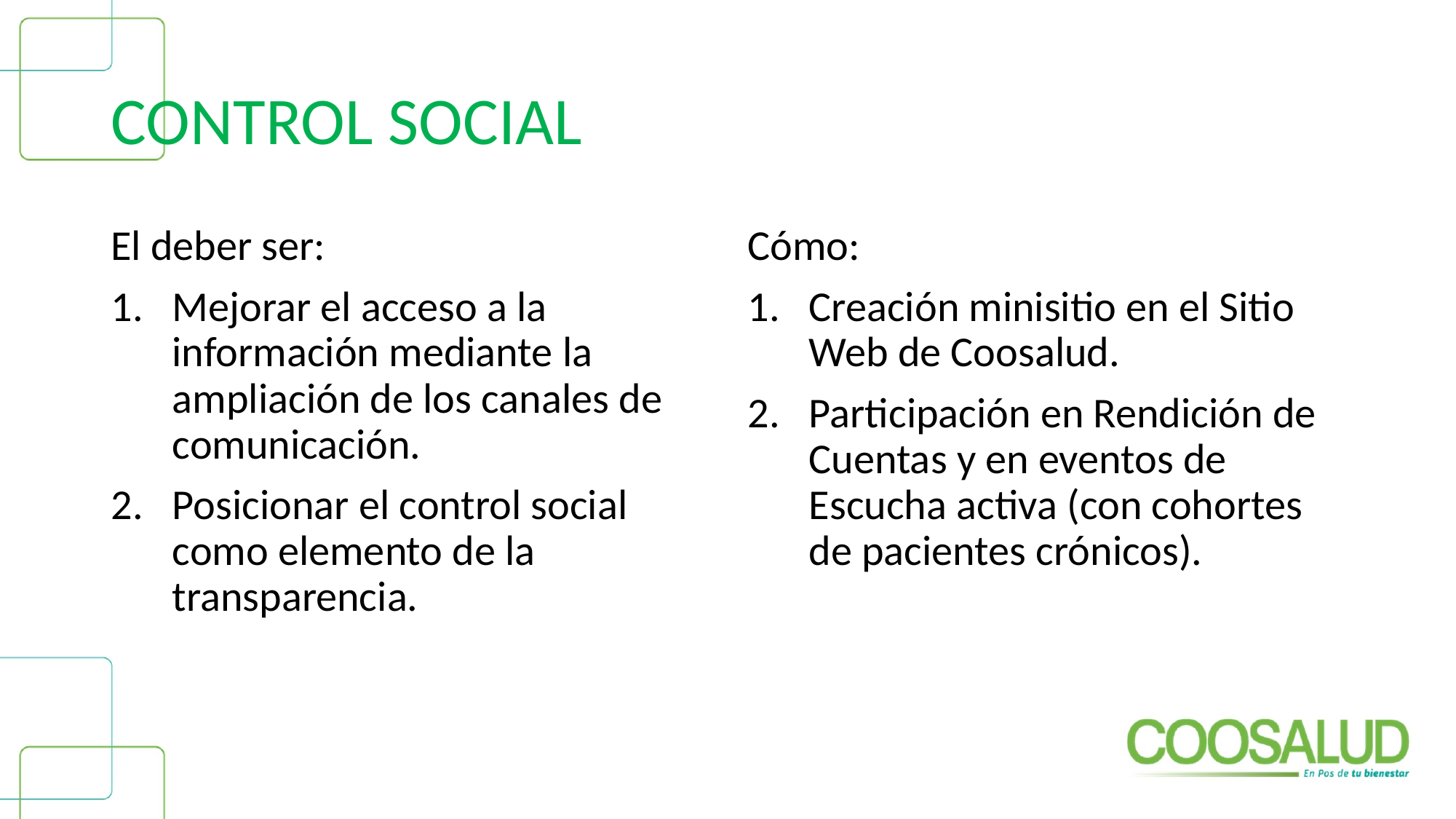

# CONTROL SOCIAL
El deber ser:
Mejorar el acceso a la información mediante la ampliación de los canales de comunicación.
Posicionar el control social como elemento de la transparencia.

Cómo:
Creación minisitio en el Sitio Web de Coosalud.
Participación en Rendición de Cuentas y en eventos de Escucha activa (con cohortes de pacientes crónicos).